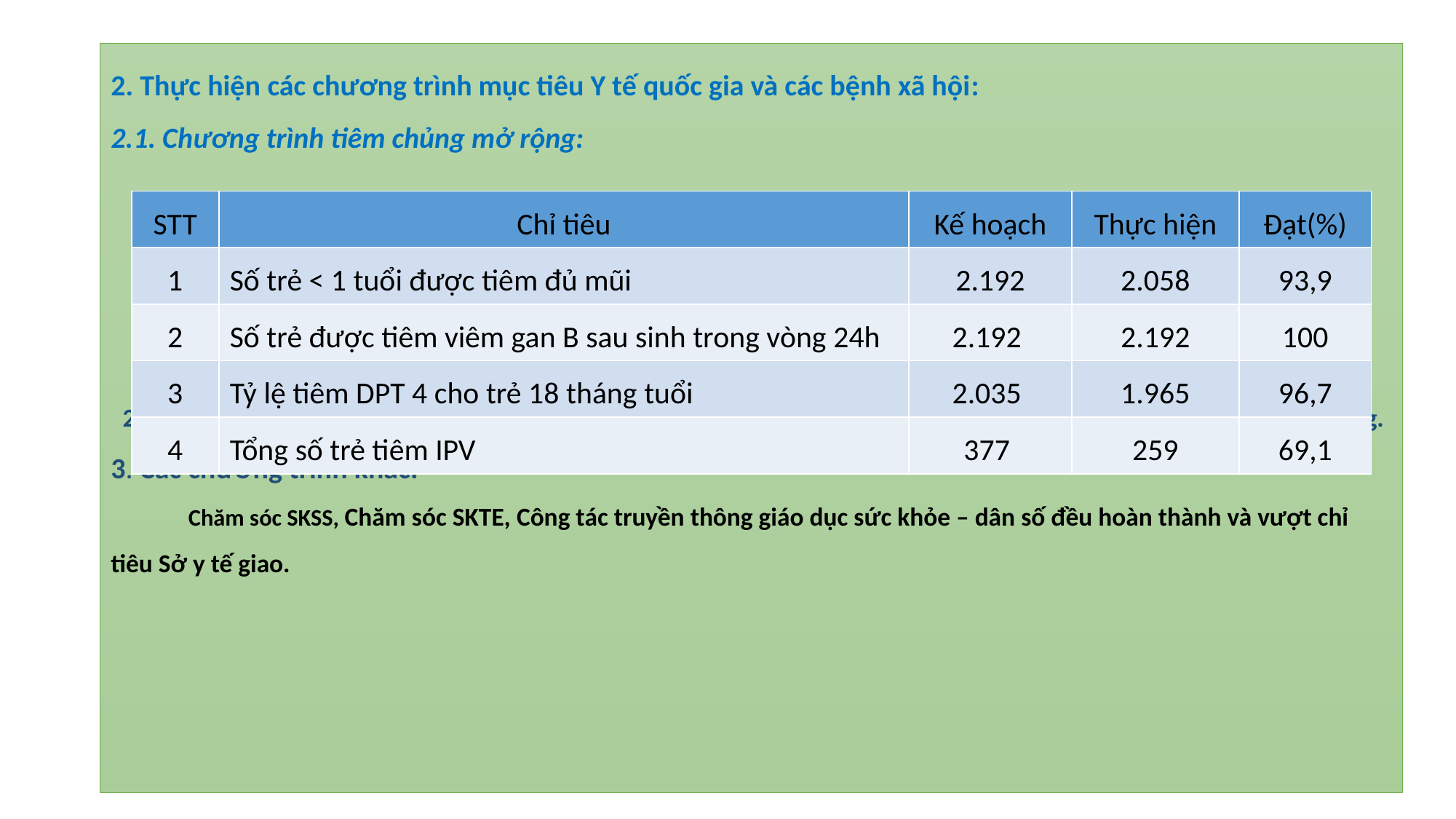

# 2. Thực hiện các chương trình mục tiêu Y tế quốc gia và các bệnh xã hội: 2.1. Chương trình tiêm chủng mở rộng: 2.2. Các chương trình phòng chống bệnh xã hội khác đều được TTYT quản lý chặt chẽ, cấp phát thuốc đúng đối tượng. 3. Các chương trình khác: Chăm sóc SKSS, Chăm sóc SKTE, Công tác truyền thông giáo dục sức khỏe – dân số đều hoàn thành và vượt chỉ tiêu Sở y tế giao.
| STT | Chỉ tiêu | Kế hoạch | Thực hiện | Đạt(%) |
| --- | --- | --- | --- | --- |
| 1 | Số trẻ < 1 tuổi được tiêm đủ mũi | 2.192 | 2.058 | 93,9 |
| 2 | Số trẻ được tiêm viêm gan B sau sinh trong vòng 24h | 2.192 | 2.192 | 100 |
| 3 | Tỷ lệ tiêm DPT 4 cho trẻ 18 tháng tuổi | 2.035 | 1.965 | 96,7 |
| 4 | Tổng số trẻ tiêm IPV | 377 | 259 | 69,1 |